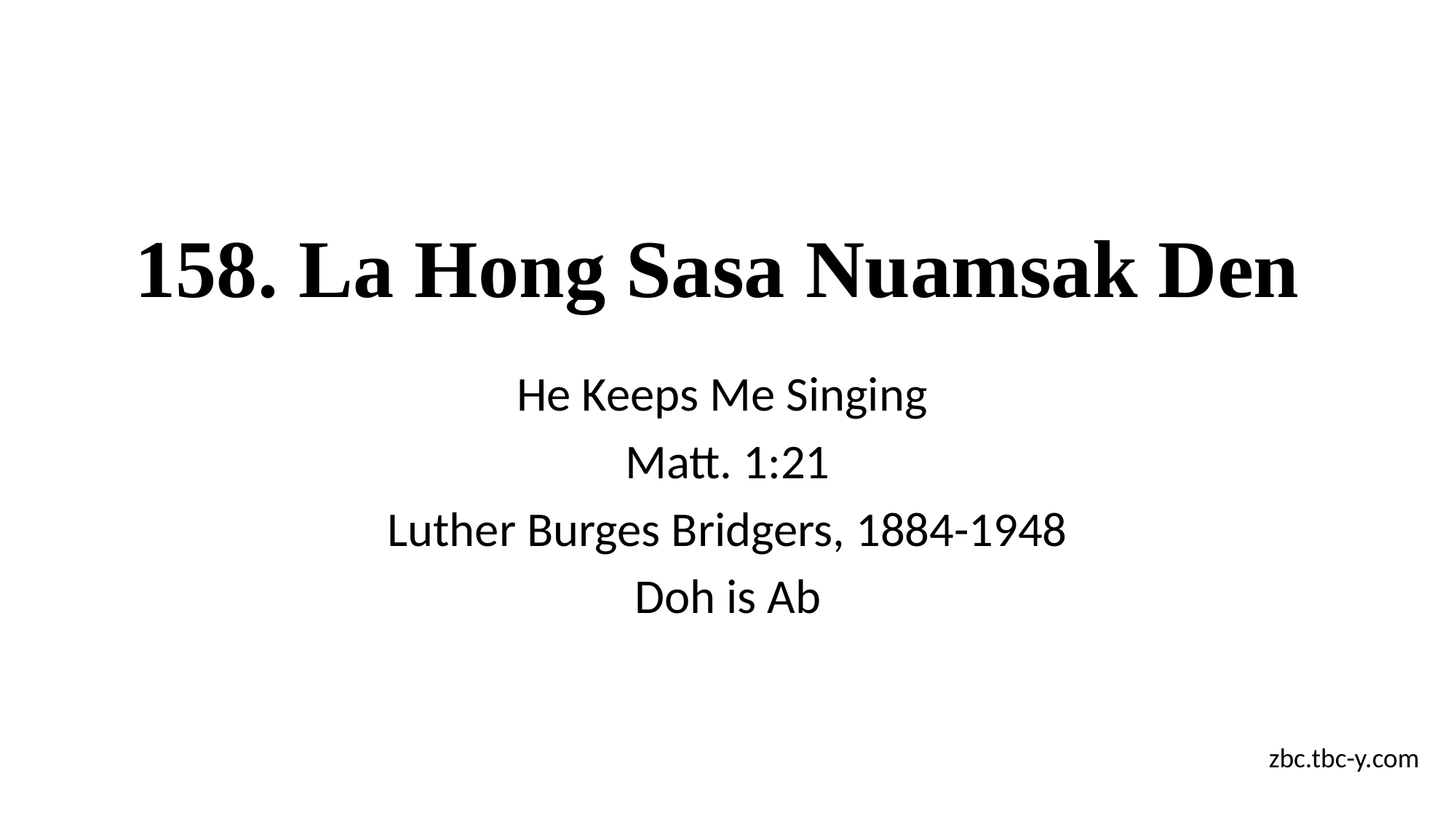

# 158. La Hong Sasa Nuamsak Den
He Keeps Me Singing
Matt. 1:21
Luther Burges Bridgers, 1884-1948
Doh is Ab

zbc.tbc-y.com